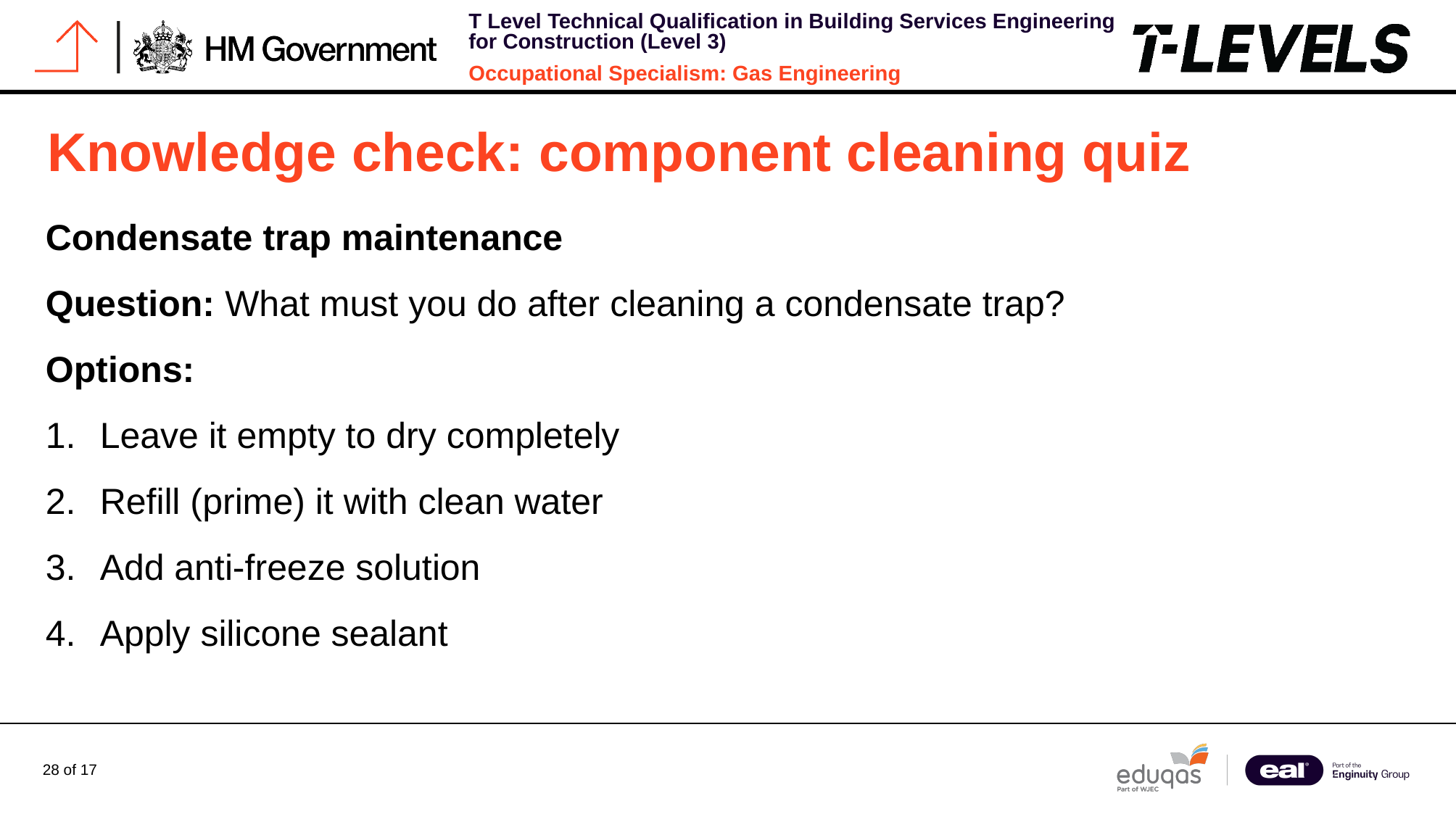

# Knowledge check: component cleaning quiz
Condensate trap maintenance
Question: What must you do after cleaning a condensate trap?
Options:
Leave it empty to dry completely
Refill (prime) it with clean water
Add anti-freeze solution
Apply silicone sealant